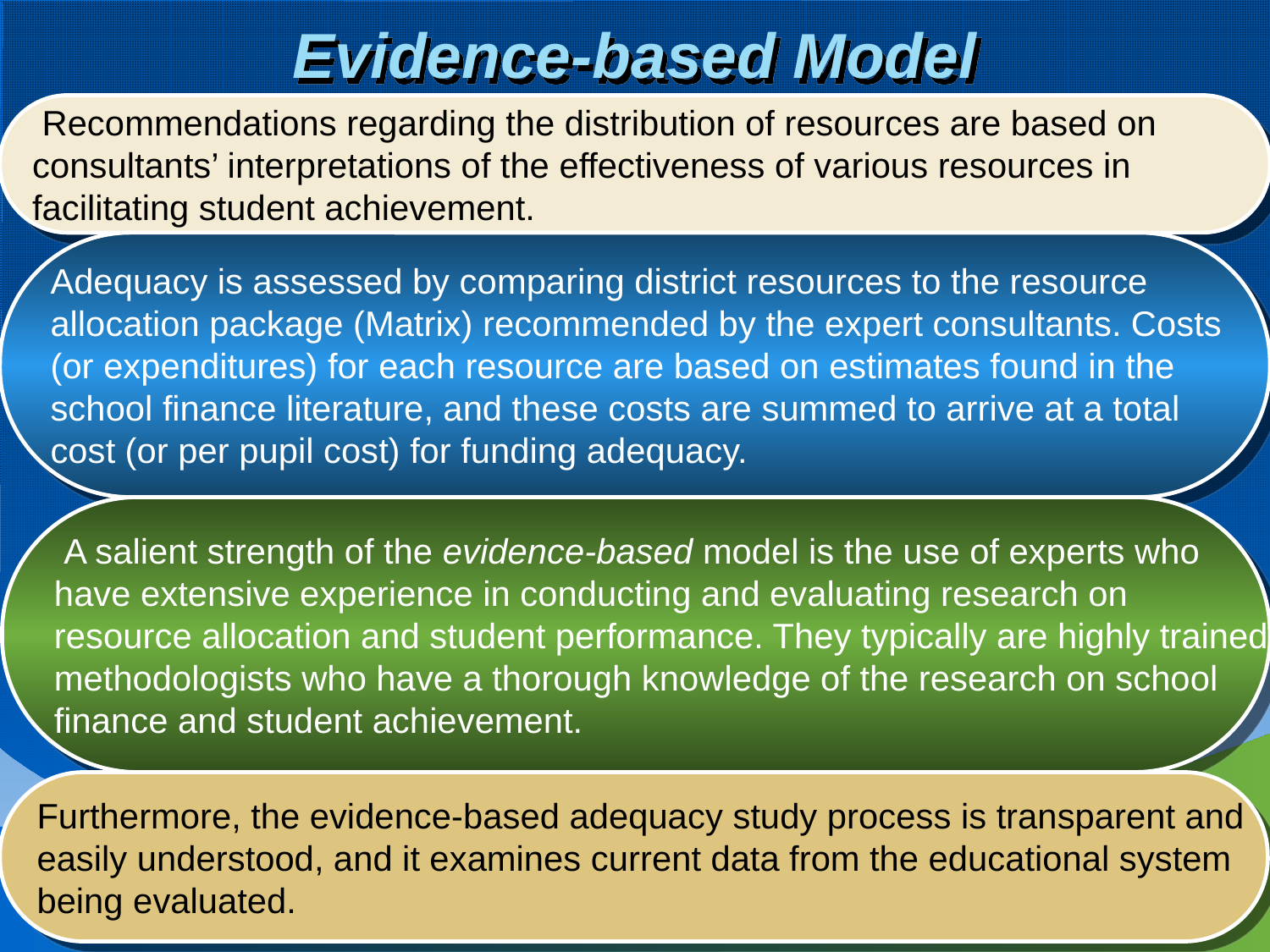

# Evidence-based Model

 Recommendations regarding the distribution of resources are based on
consultants’ interpretations of the effectiveness of various resources in
facilitating student achievement.

Adequacy is assessed by comparing district resources to the resource
allocation package (Matrix) recommended by the expert consultants. Costs
(or expenditures) for each resource are based on estimates found in the
school finance literature, and these costs are summed to arrive at a total
cost (or per pupil cost) for funding adequacy.
 A salient strength of the evidence-based model is the use of experts who
have extensive experience in conducting and evaluating research on
resource allocation and student performance. They typically are highly trained
methodologists who have a thorough knowledge of the research on school
finance and student achievement.
Furthermore, the evidence-based adequacy study process is transparent and
easily understood, and it examines current data from the educational system
being evaluated.
5